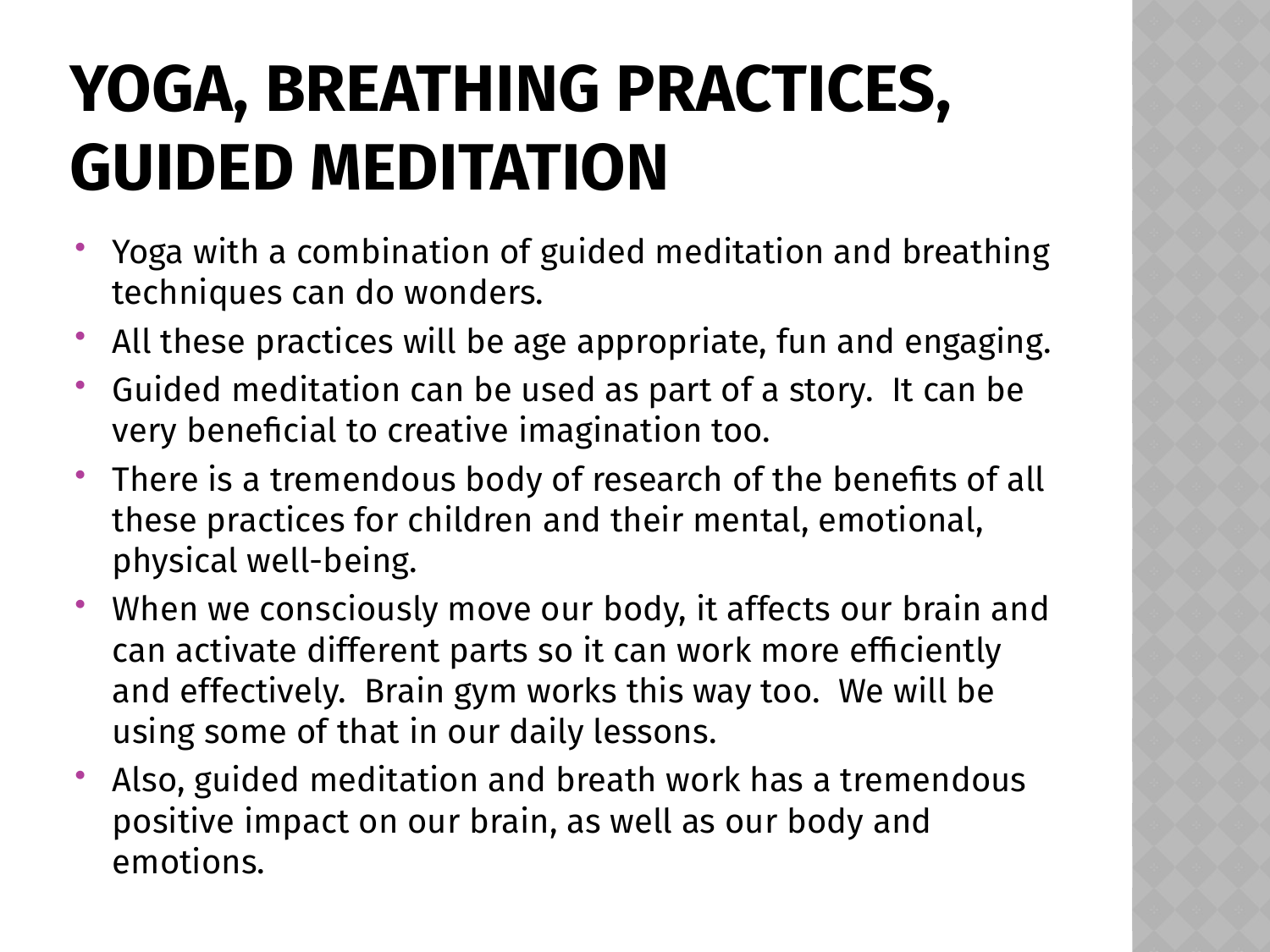

# Yoga, breathing practices, guided meditation
Yoga with a combination of guided meditation and breathing techniques can do wonders.
All these practices will be age appropriate, fun and engaging.
Guided meditation can be used as part of a story.  It can be very beneficial to creative imagination too.
There is a tremendous body of research of the benefits of all these practices for children and their mental, emotional, physical well-being.
When we consciously move our body, it affects our brain and can activate different parts so it can work more efficiently and effectively.  Brain gym works this way too.  We will be using some of that in our daily lessons.
Also, guided meditation and breath work has a tremendous positive impact on our brain, as well as our body and emotions.